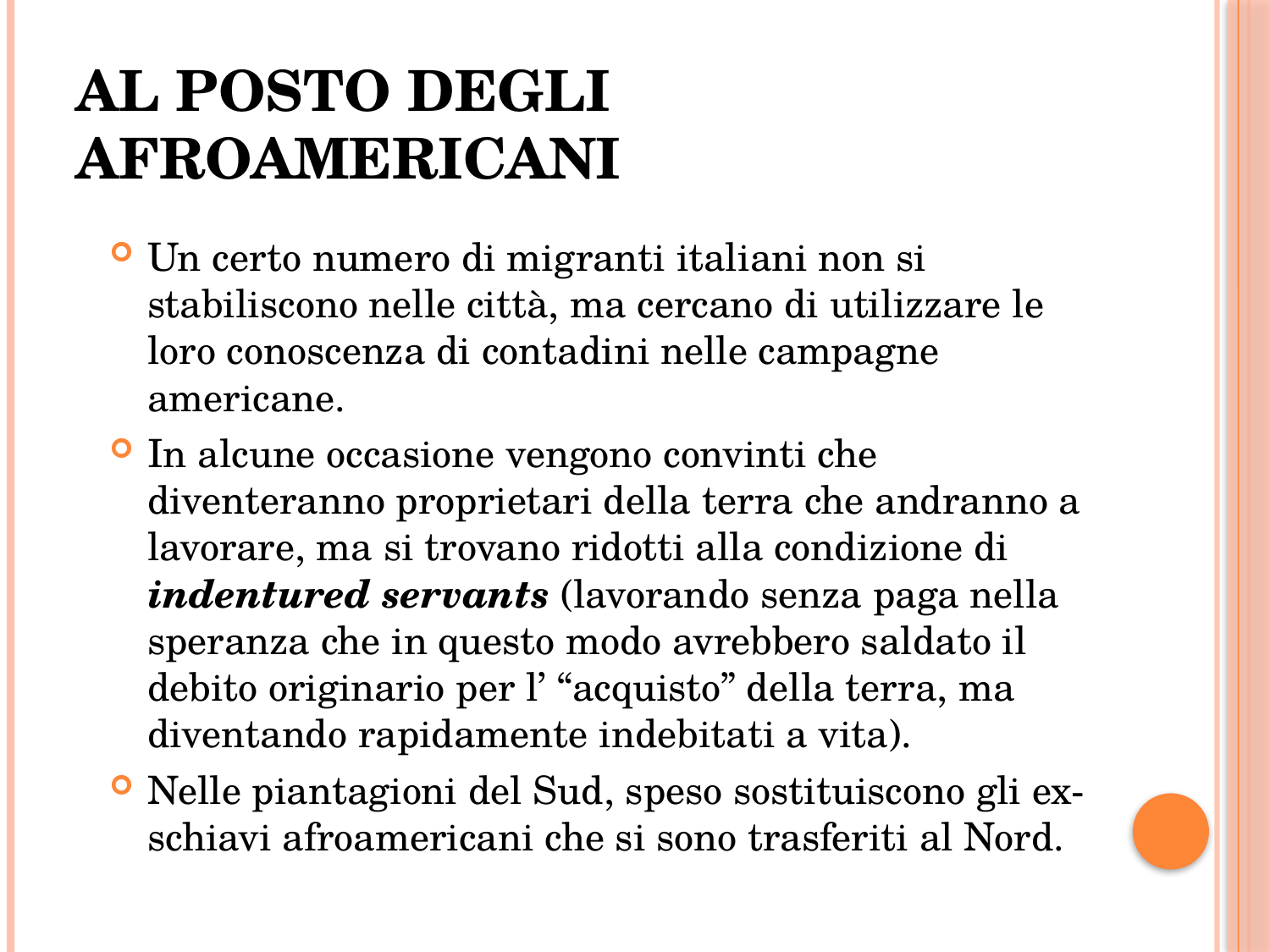

# AL POSTO DEGLI AFROAMERICANI
Un certo numero di migranti italiani non si stabiliscono nelle città, ma cercano di utilizzare le loro conoscenza di contadini nelle campagne americane.
In alcune occasione vengono convinti che diventeranno proprietari della terra che andranno a lavorare, ma si trovano ridotti alla condizione di indentured servants (lavorando senza paga nella speranza che in questo modo avrebbero saldato il debito originario per l’ “acquisto” della terra, ma diventando rapidamente indebitati a vita).
Nelle piantagioni del Sud, speso sostituiscono gli ex-schiavi afroamericani che si sono trasferiti al Nord.